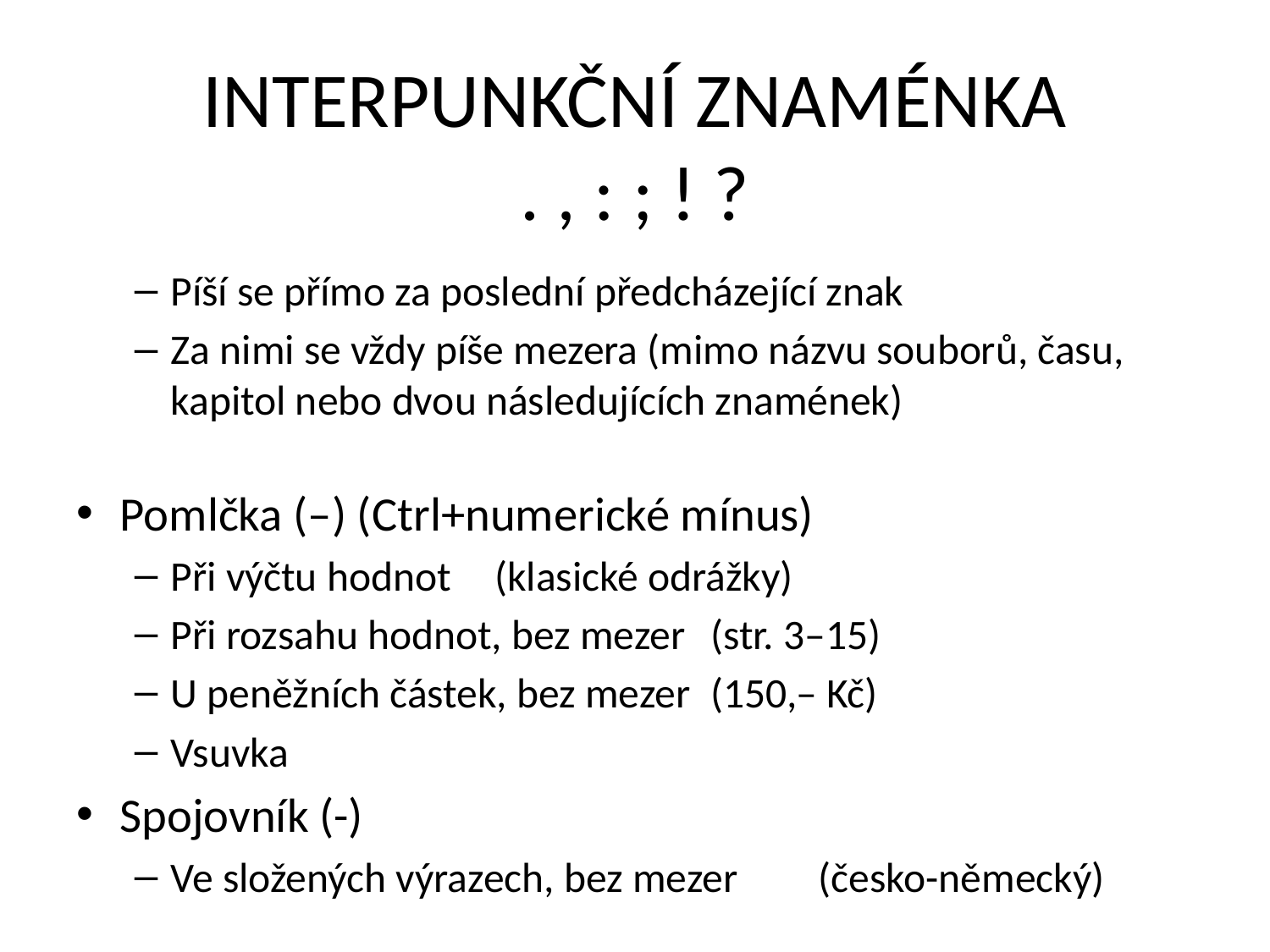

# INTERPUNKČNÍ ZNAMÉNKA . , : ; ! ?
Píší se přímo za poslední předcházející znak
Za nimi se vždy píše mezera (mimo názvu souborů, času, kapitol nebo dvou následujících znamének)
Pomlčka (–) (Ctrl+numerické mínus)
Při výčtu hodnot			(klasické odrážky)
Při rozsahu hodnot, bez mezer	(str. 3–15)
U peněžních částek, bez mezer	(150,– Kč)
Vsuvka
Spojovník (-)
Ve složených výrazech, bez mezer	(česko-německý)